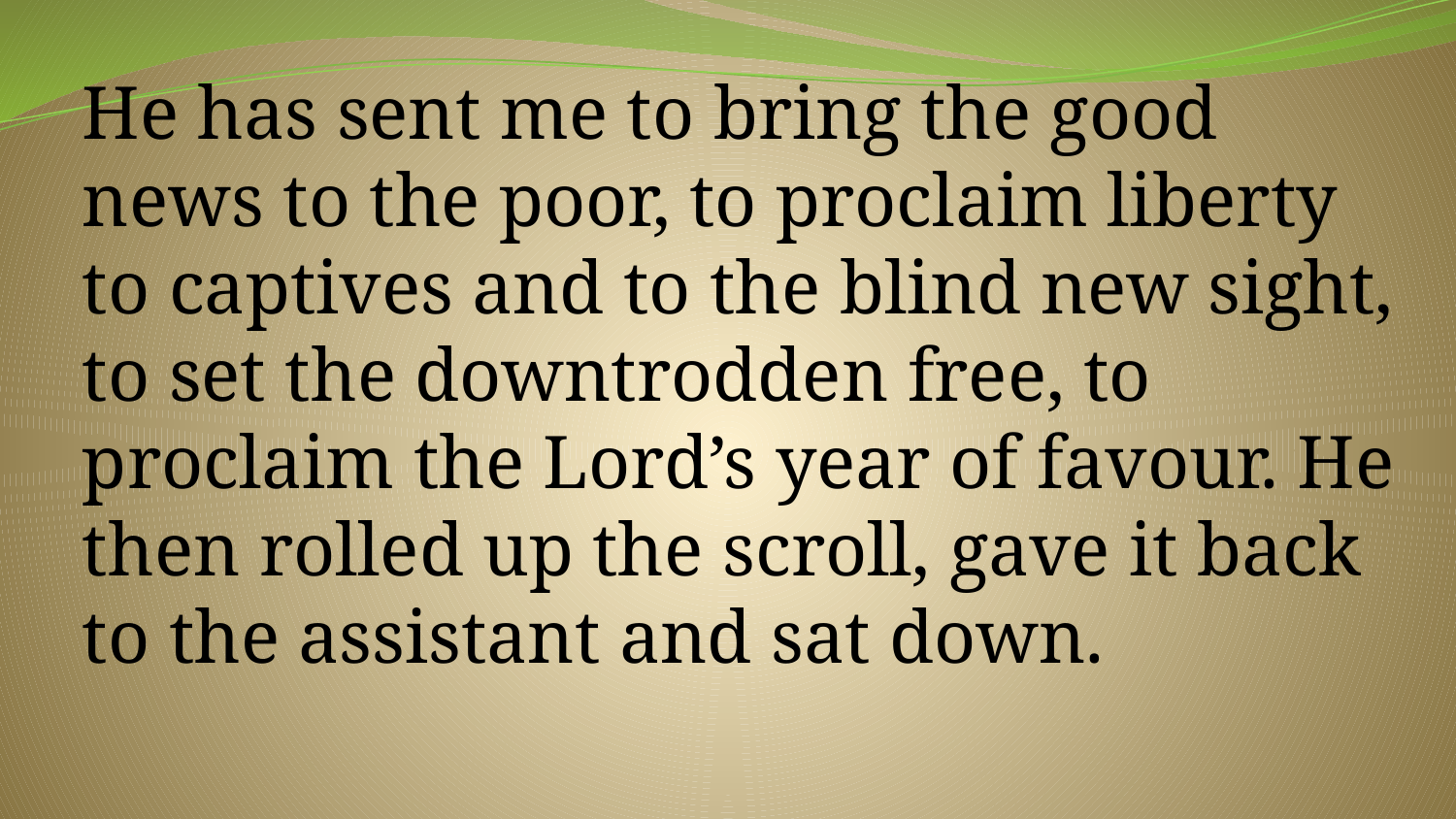

He has sent me to bring the good news to the poor, to proclaim liberty to captives and to the blind new sight, to set the downtrodden free, to proclaim the Lord’s year of favour. He then rolled up the scroll, gave it back to the assistant and sat down.